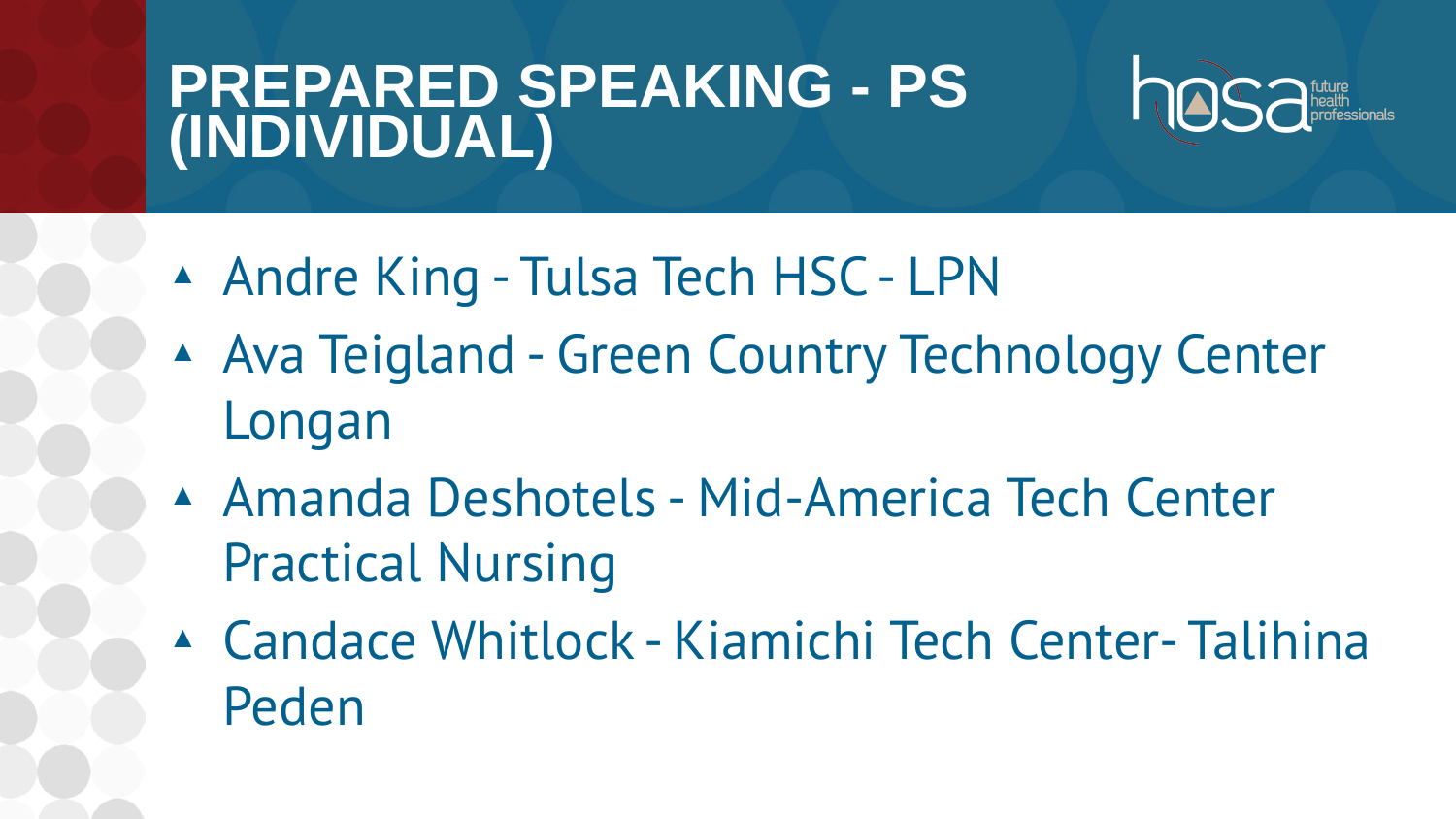

# Prepared Speaking - PS (INDIVIDUAL)
Andre King - Tulsa Tech HSC - LPN
Ava Teigland - Green Country Technology Center Longan
Amanda Deshotels - Mid-America Tech Center Practical Nursing
Candace Whitlock - Kiamichi Tech Center- Talihina Peden